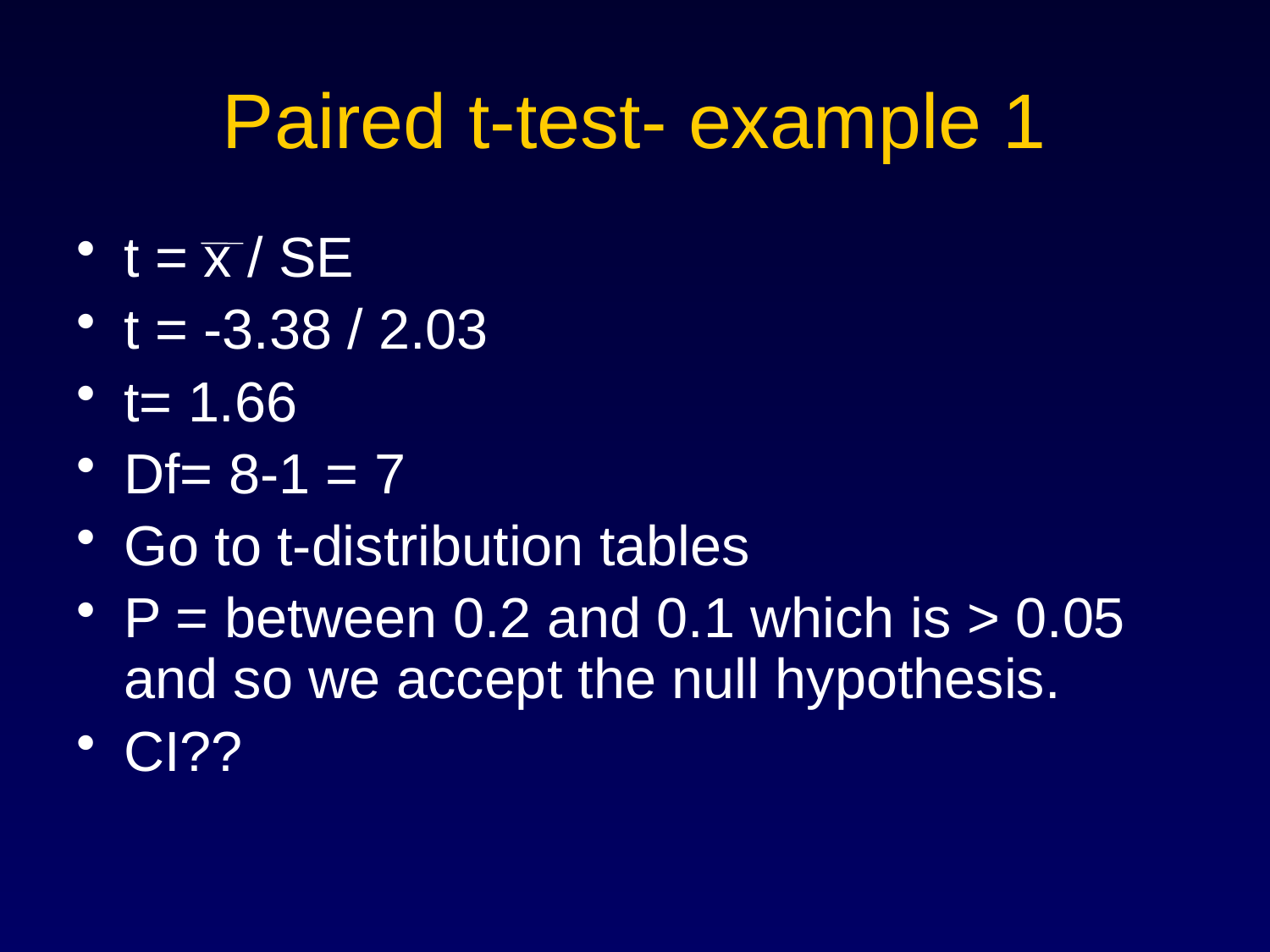

# Paired t-test- example 1
t = x / SE
t = -3.38 / 2.03
t= 1.66
Df= 8-1 = 7
Go to t-distribution tables
P = between 0.2 and 0.1 which is > 0.05 and so we accept the null hypothesis.
CI??